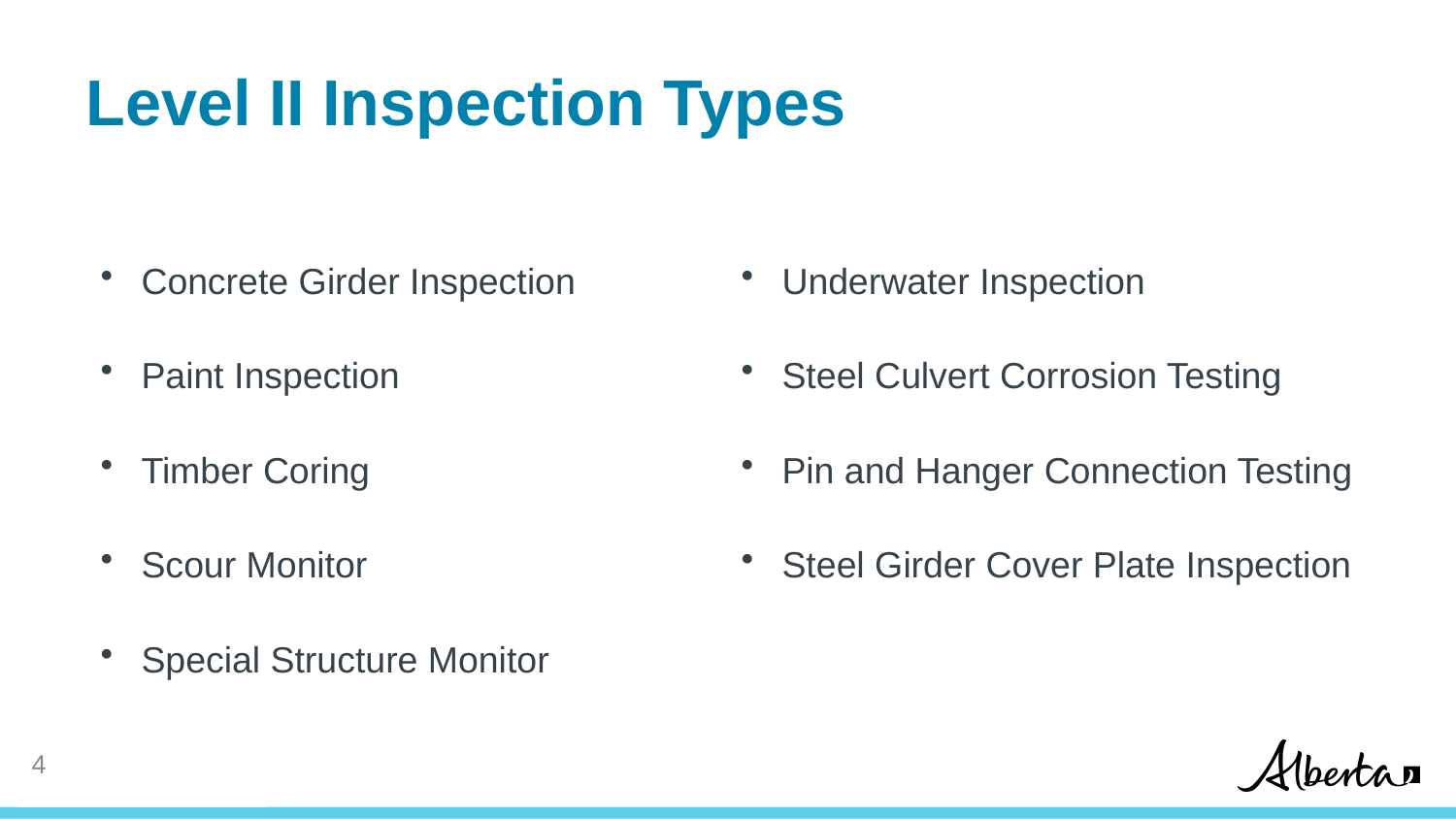

# Level II Inspection Types
Concrete Girder Inspection
Paint Inspection
Timber Coring
Scour Monitor
Special Structure Monitor
Underwater Inspection
Steel Culvert Corrosion Testing
Pin and Hanger Connection Testing
Steel Girder Cover Plate Inspection

4